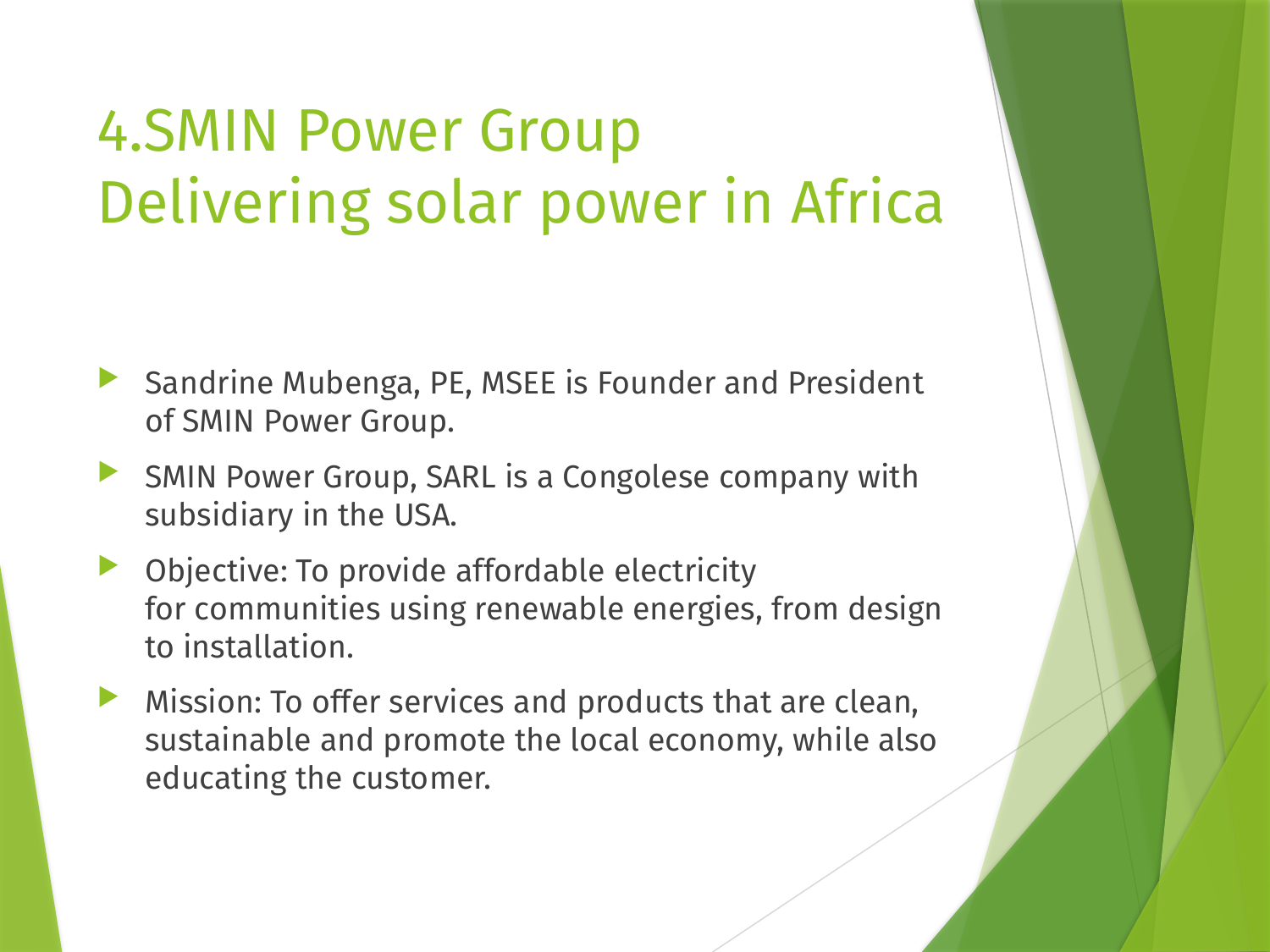

# 4.SMIN Power Group Delivering solar power in Africa

Sandrine Mubenga, PE, MSEE is Founder and President of SMIN Power Group.
SMIN Power Group, SARL is a Congolese company with subsidiary in the USA.
Objective: To provide affordable electricity for communities using renewable energies, from design to installation.
Mission: To offer services and products that are clean, sustainable and promote the local economy, while also educating the customer.